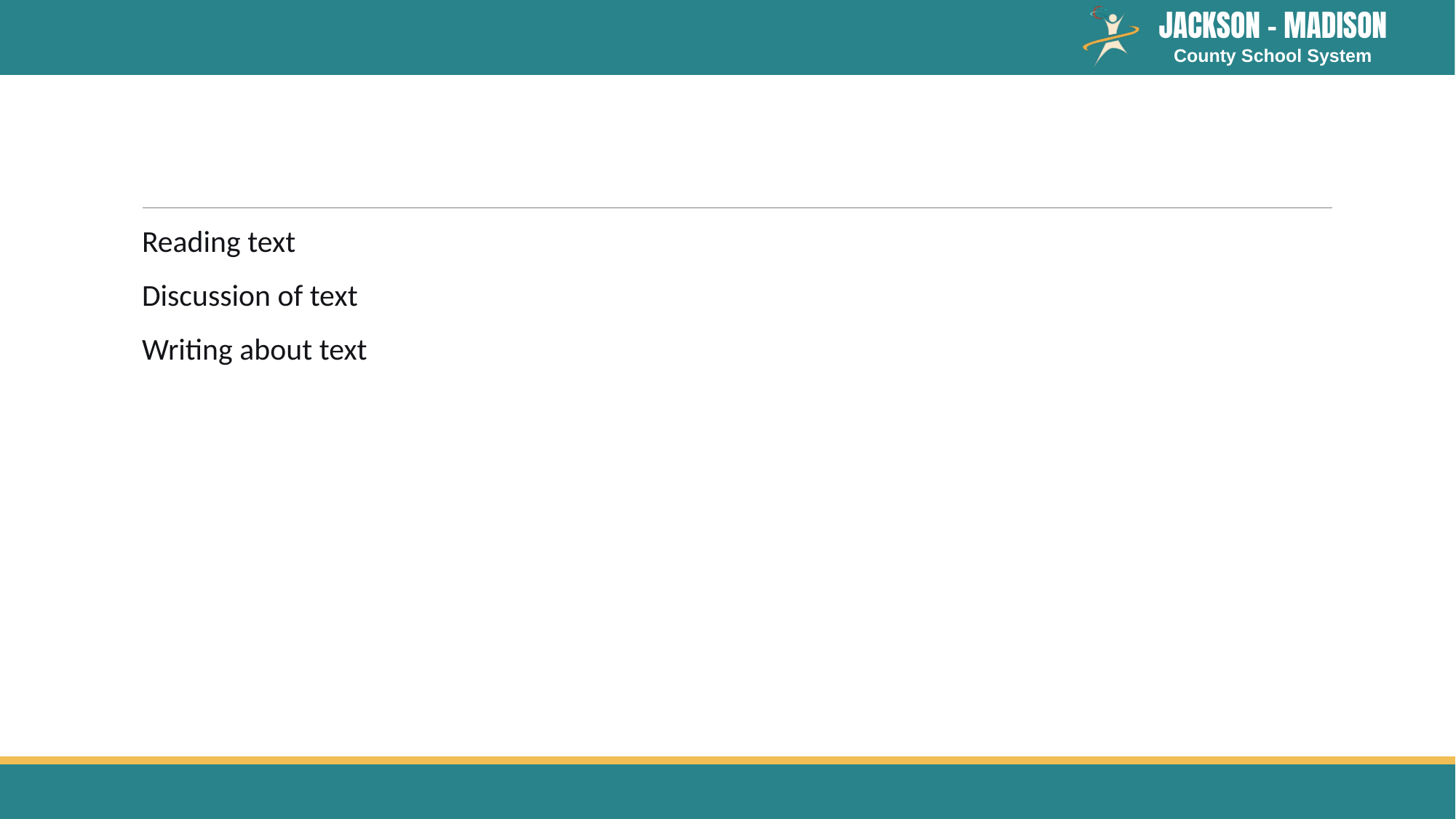

#
Reading text
Discussion of text
Writing about text